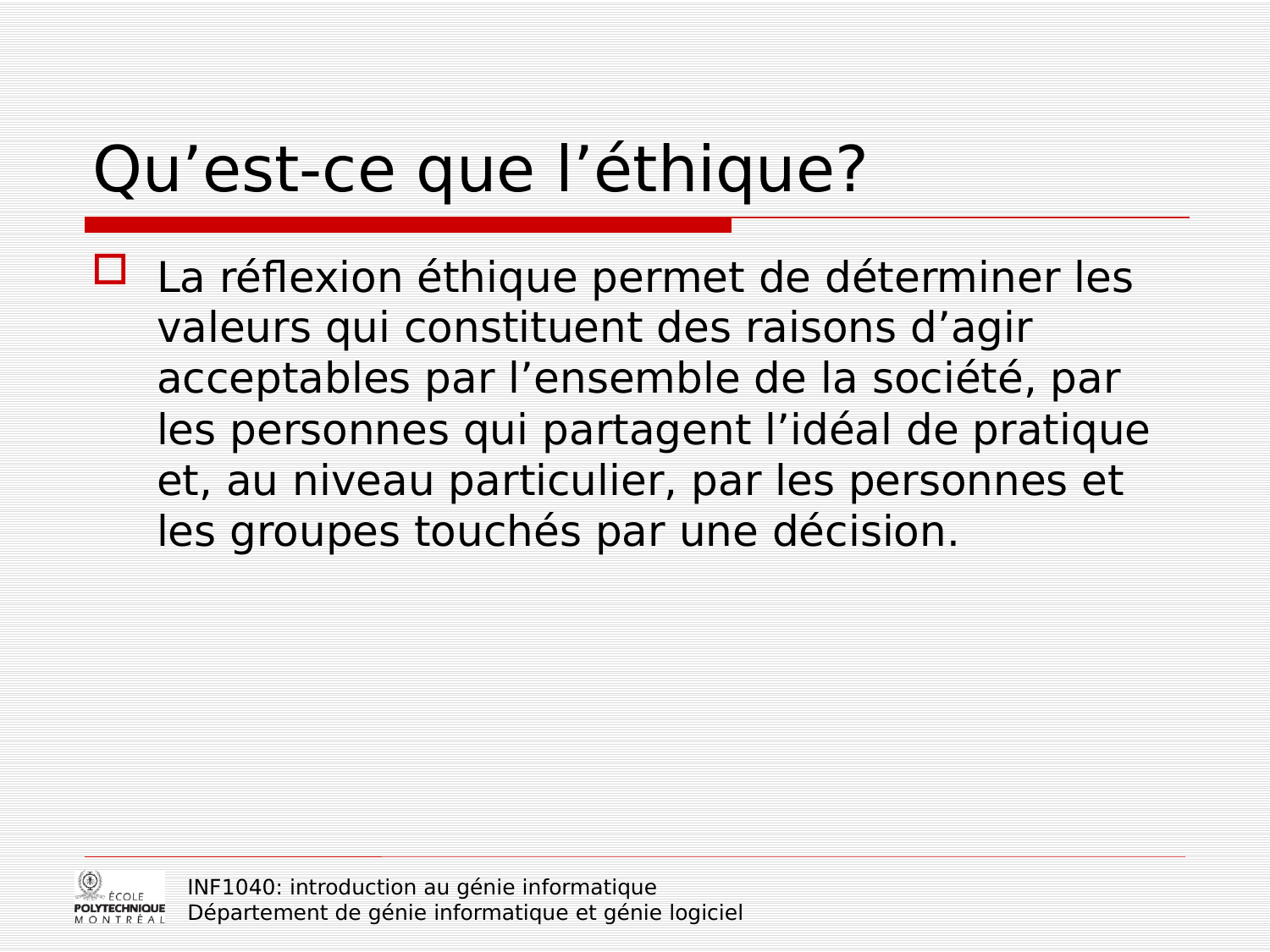

# Qu’est-ce que l’éthique?
La réflexion éthique permet de déterminer les valeurs qui constituent des raisons d’agir acceptables par l’ensemble de la société, par les personnes qui partagent l’idéal de pratique et, au niveau particulier, par les personnes et les groupes touchés par une décision.

INF1040: introduction au génie informatique
Département de génie informatique et génie logiciel